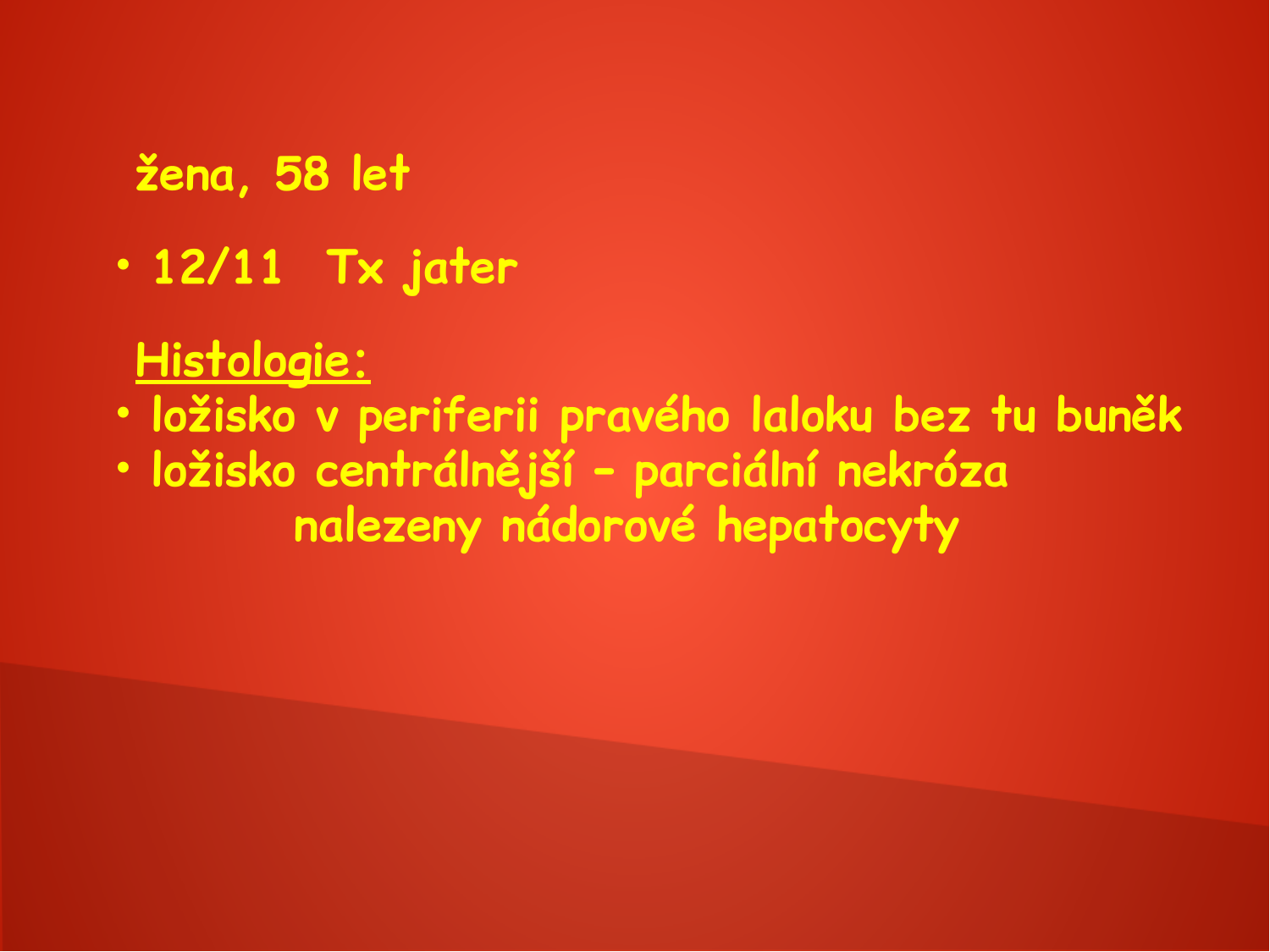

žena, 58 let

 12/11  Tx jater

 Histologie:
 ložisko v periferii pravého laloku bez tu buněk
 ložisko centrálnější – parciální nekróza
         nalezeny nádorové hepatocyty